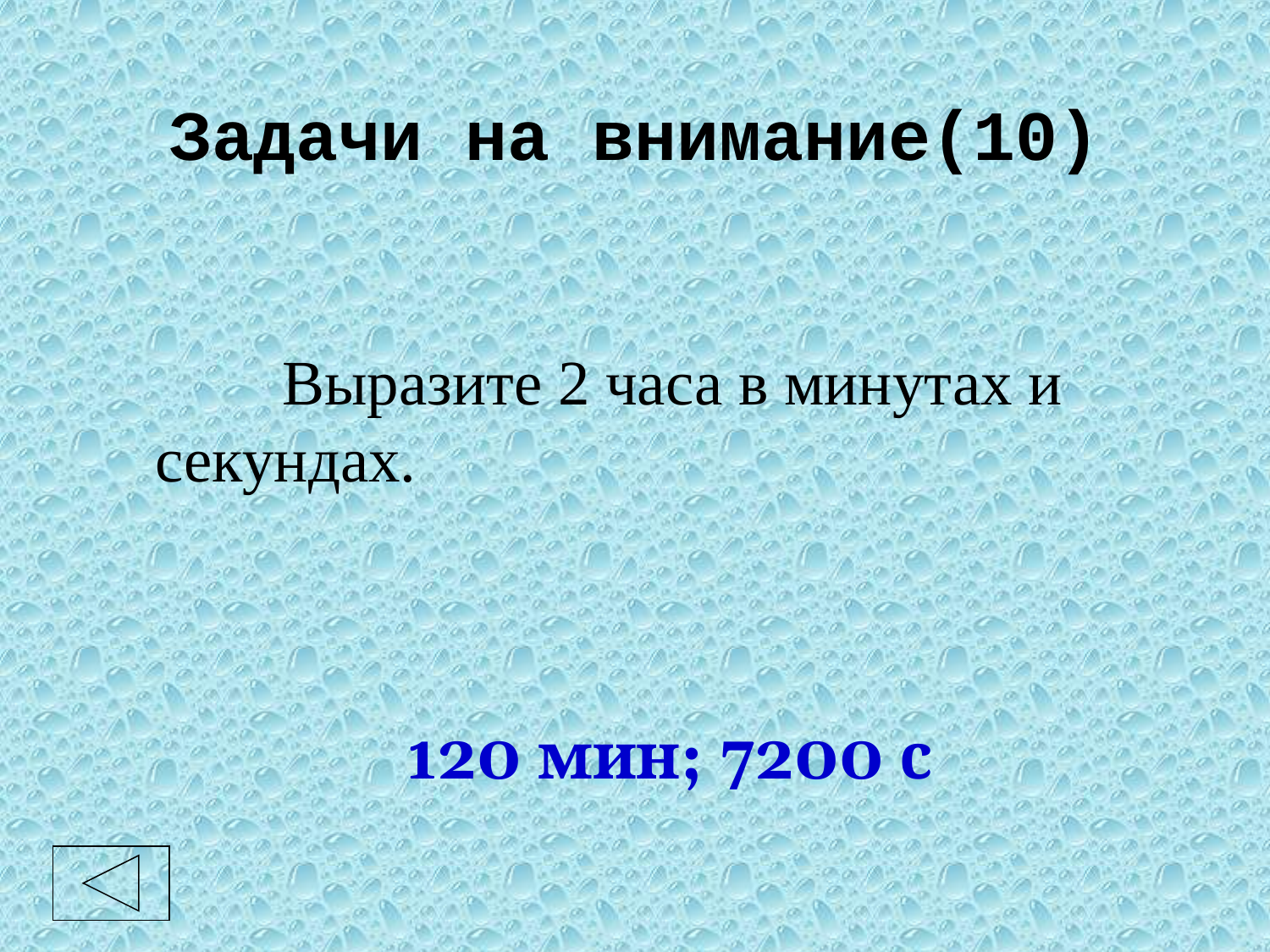

# Задачи на внимание(10)
		Выразите 2 часа в минутах и секундах.
120 мин; 7200 с